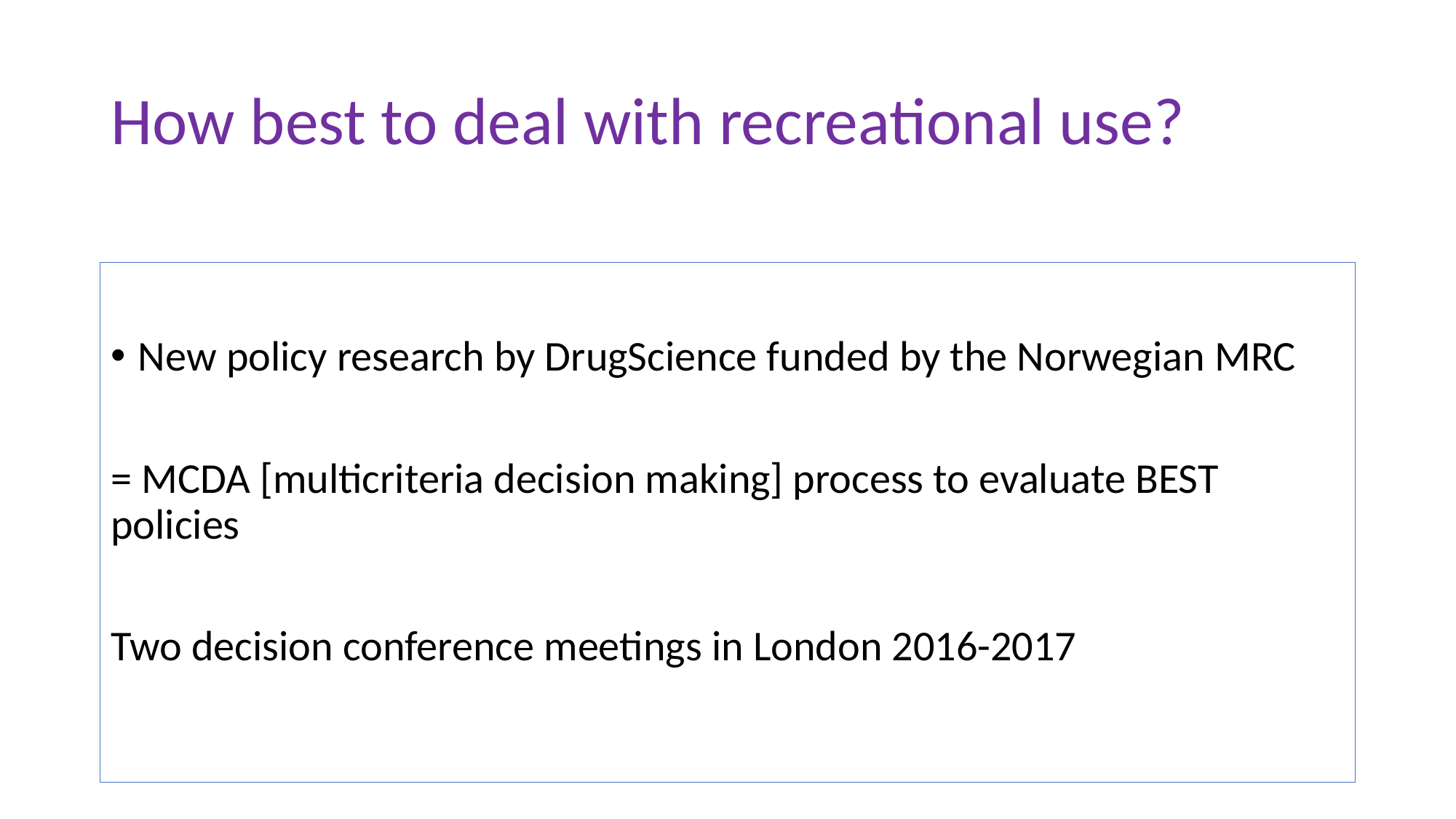

# How best to deal with recreational use?

New policy research by DrugScience funded by the Norwegian MRC

= MCDA [multicriteria decision making] process to evaluate BEST policies

Two decision conference meetings in London 2016-2017